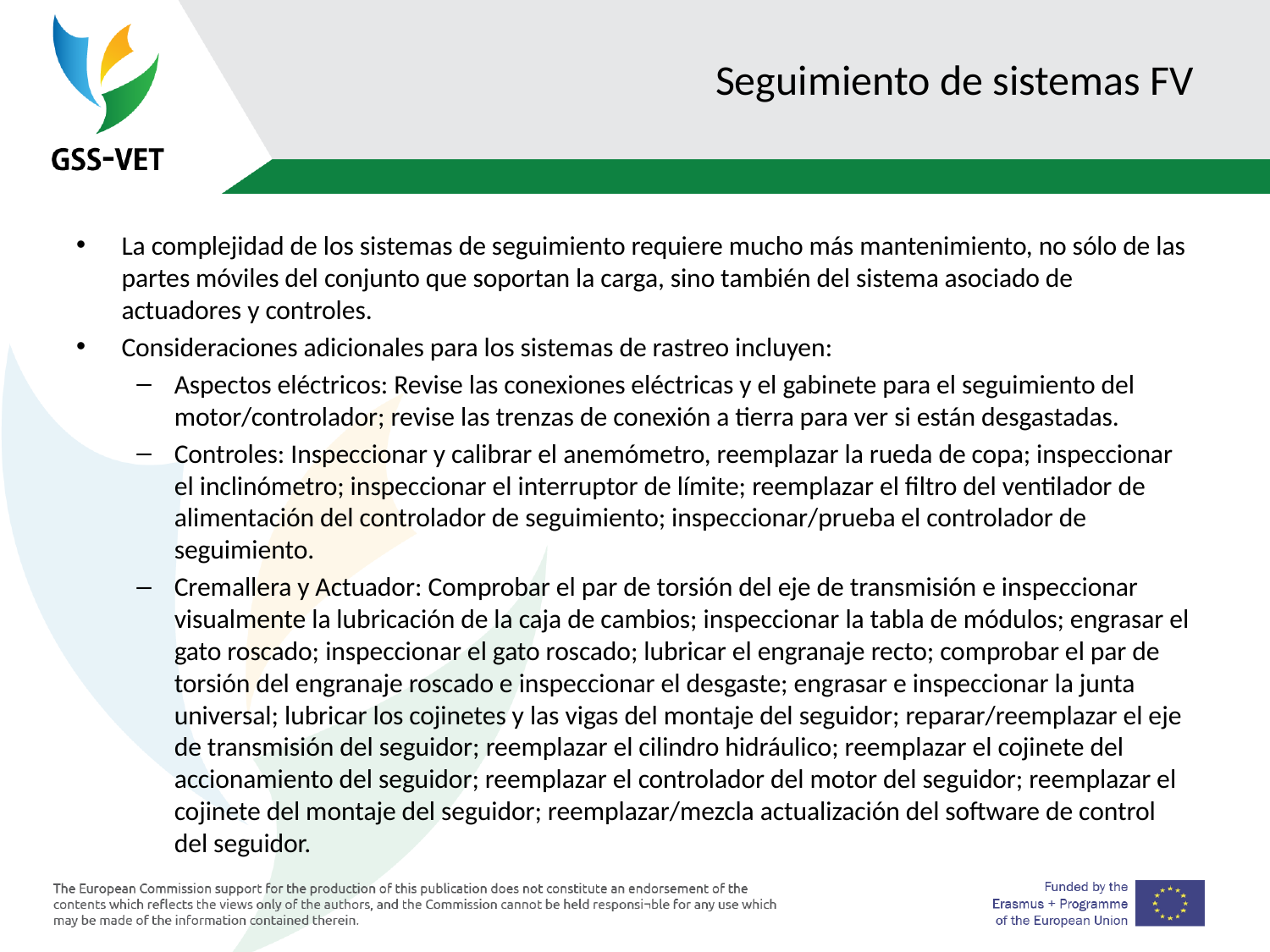

# Seguimiento de sistemas FV
La complejidad de los sistemas de seguimiento requiere mucho más mantenimiento, no sólo de las partes móviles del conjunto que soportan la carga, sino también del sistema asociado de actuadores y controles.
Consideraciones adicionales para los sistemas de rastreo incluyen:
Aspectos eléctricos: Revise las conexiones eléctricas y el gabinete para el seguimiento del motor/controlador; revise las trenzas de conexión a tierra para ver si están desgastadas.
Controles: Inspeccionar y calibrar el anemómetro, reemplazar la rueda de copa; inspeccionar el inclinómetro; inspeccionar el interruptor de límite; reemplazar el filtro del ventilador de alimentación del controlador de seguimiento; inspeccionar/prueba el controlador de seguimiento.
Cremallera y Actuador: Comprobar el par de torsión del eje de transmisión e inspeccionar visualmente la lubricación de la caja de cambios; inspeccionar la tabla de módulos; engrasar el gato roscado; inspeccionar el gato roscado; lubricar el engranaje recto; comprobar el par de torsión del engranaje roscado e inspeccionar el desgaste; engrasar e inspeccionar la junta universal; lubricar los cojinetes y las vigas del montaje del seguidor; reparar/reemplazar el eje de transmisión del seguidor; reemplazar el cilindro hidráulico; reemplazar el cojinete del accionamiento del seguidor; reemplazar el controlador del motor del seguidor; reemplazar el cojinete del montaje del seguidor; reemplazar/mezcla actualización del software de control del seguidor.